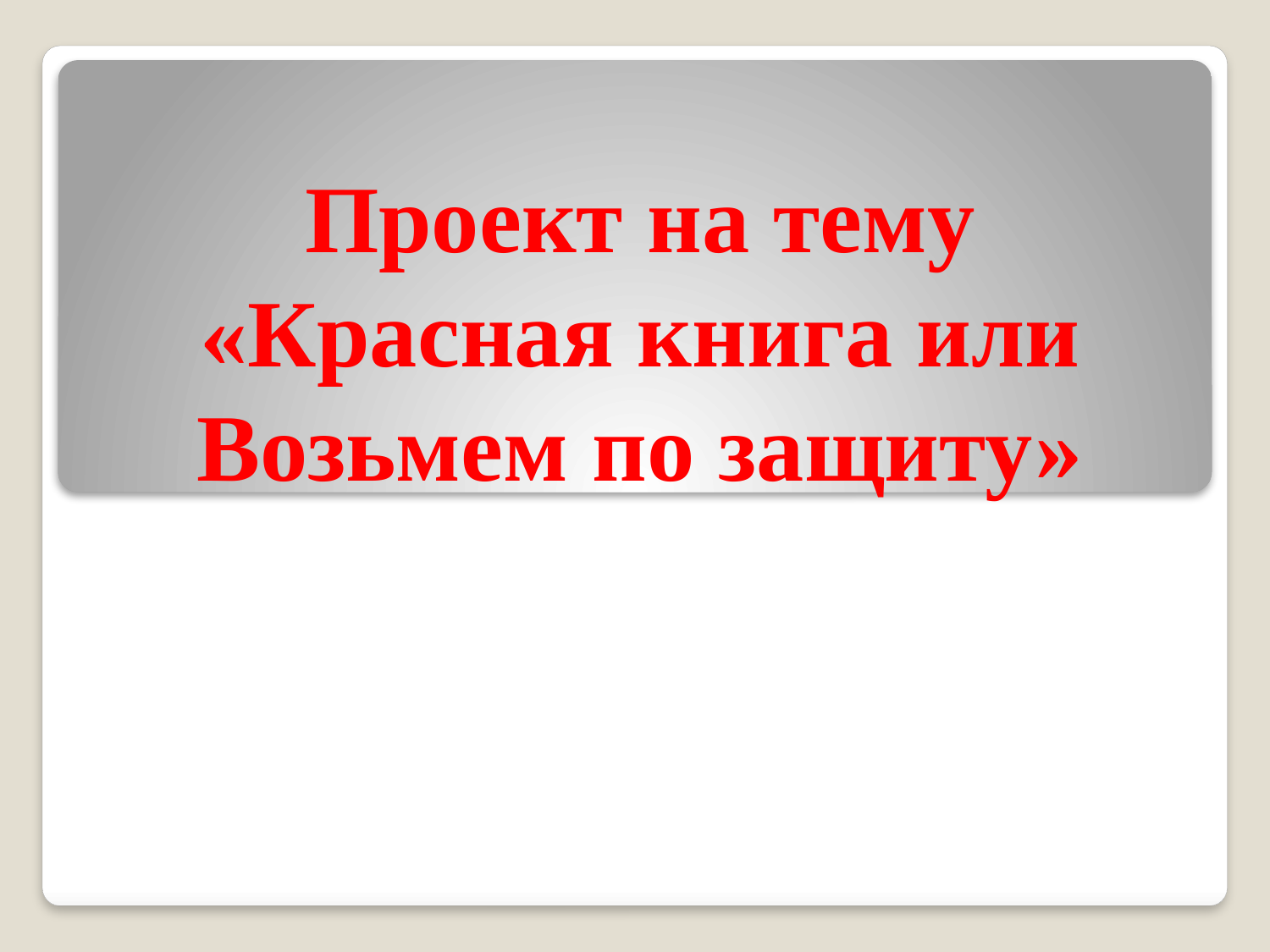

# Проект на тему «Красная книга или Возьмем по защиту»